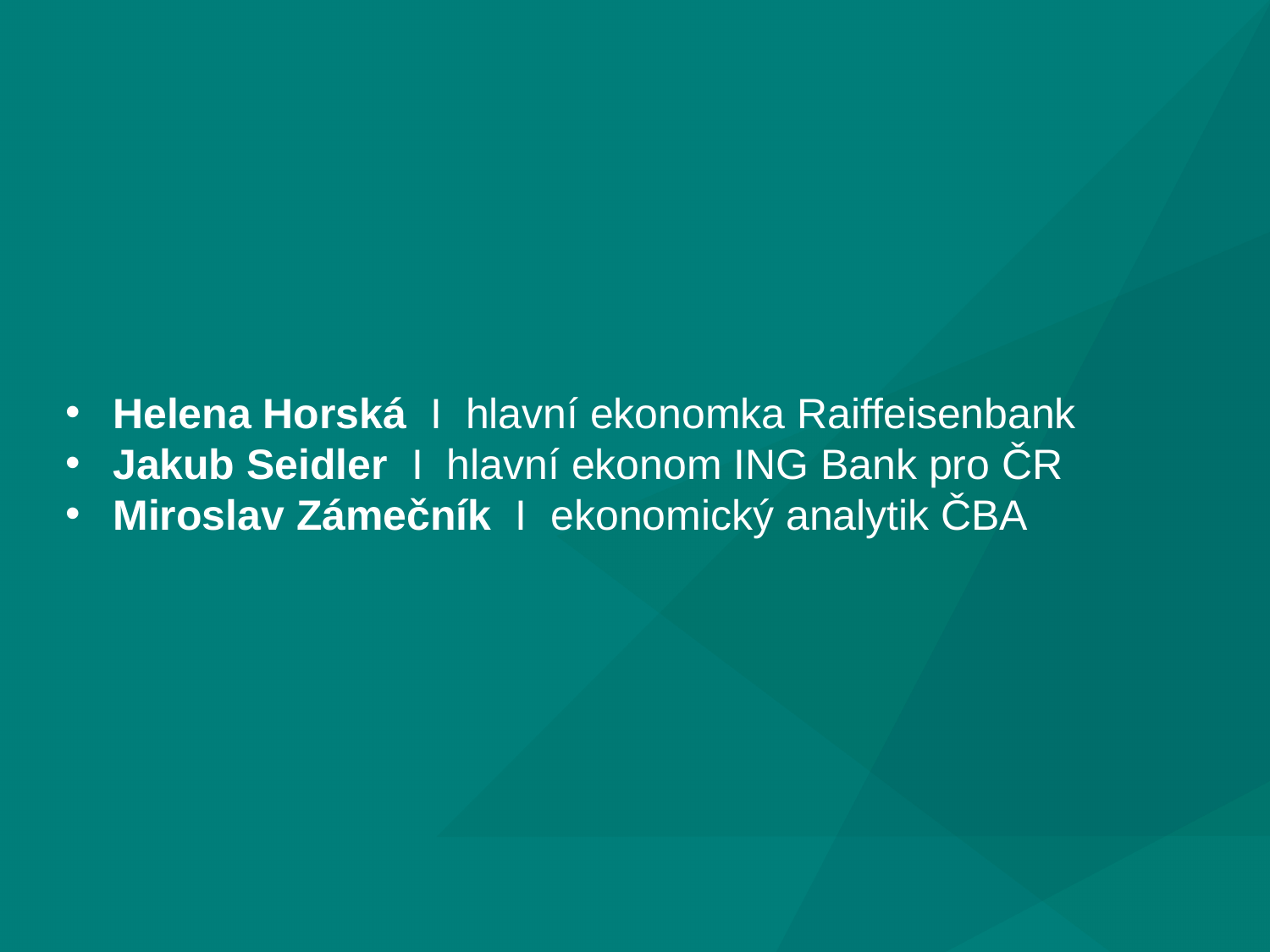

Helena Horská  I  hlavní ekonomka Raiffeisenbank
Jakub Seidler  I  hlavní ekonom ING Bank pro ČR
Miroslav Zámečník  I  ekonomický analytik ČBA